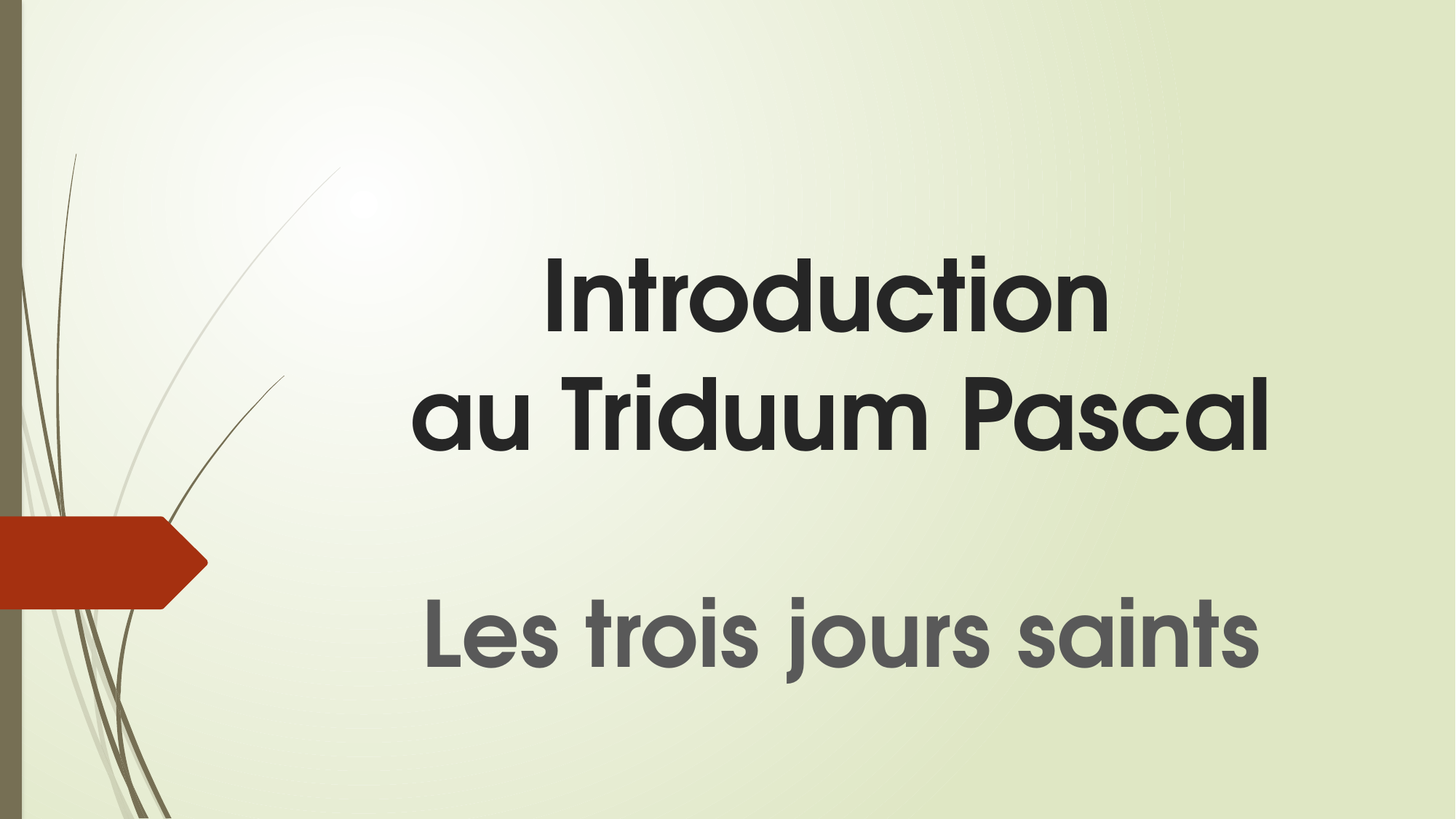

# Introduction au Triduum Pascal
Les trois jours saints